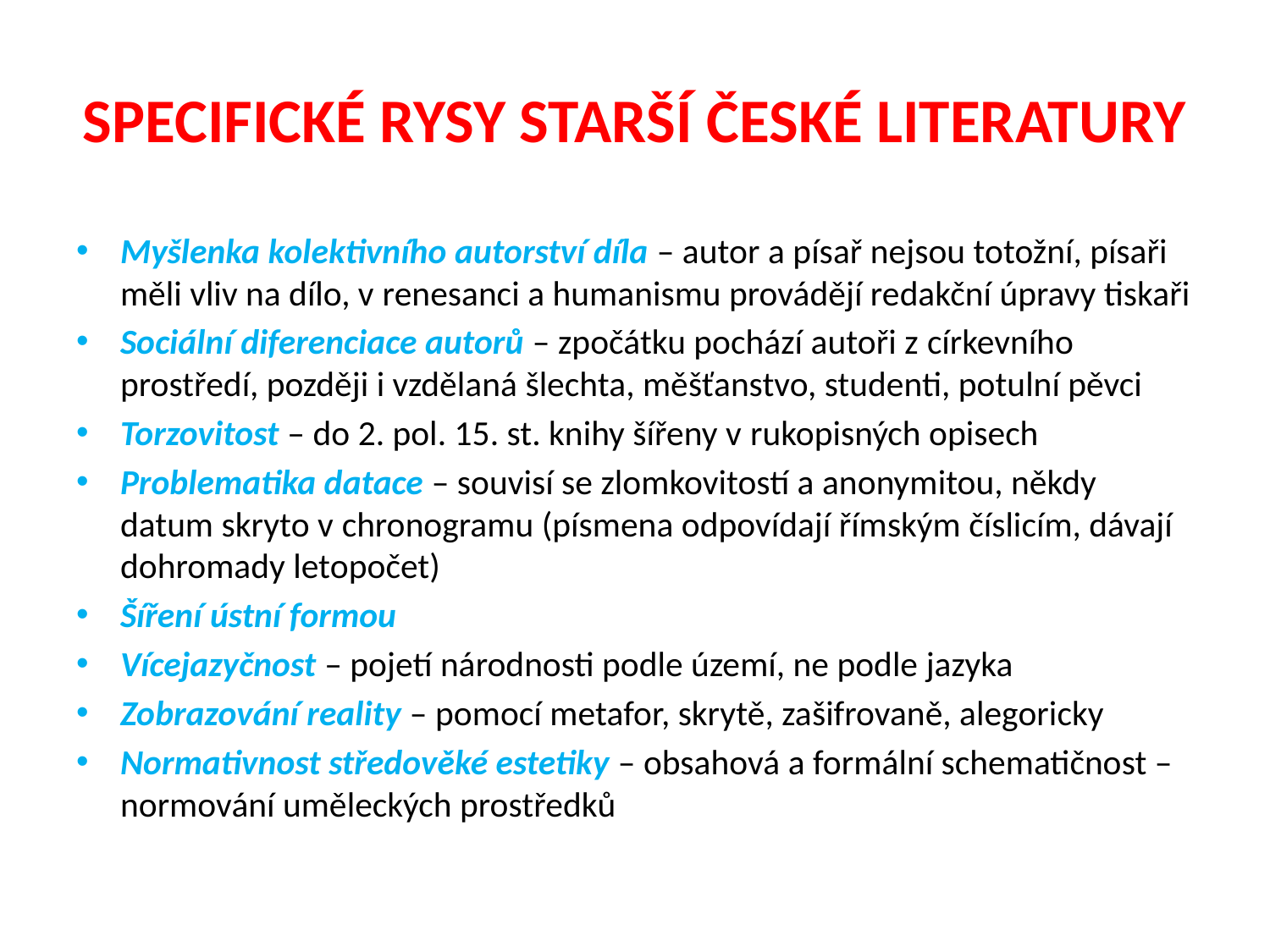

# SPECIFICKÉ RYSY STARŠÍ ČESKÉ LITERATURY
Myšlenka kolektivního autorství díla – autor a písař nejsou totožní, písaři měli vliv na dílo, v renesanci a humanismu provádějí redakční úpravy tiskaři
Sociální diferenciace autorů – zpočátku pochází autoři z církevního prostředí, později i vzdělaná šlechta, měšťanstvo, studenti, potulní pěvci
Torzovitost – do 2. pol. 15. st. knihy šířeny v rukopisných opisech
Problematika datace – souvisí se zlomkovitostí a anonymitou, někdy datum skryto v chronogramu (písmena odpovídají římským číslicím, dávají dohromady letopočet)
Šíření ústní formou
Vícejazyčnost – pojetí národnosti podle území, ne podle jazyka
Zobrazování reality – pomocí metafor, skrytě, zašifrovaně, alegoricky
Normativnost středověké estetiky – obsahová a formální schematičnost – normování uměleckých prostředků